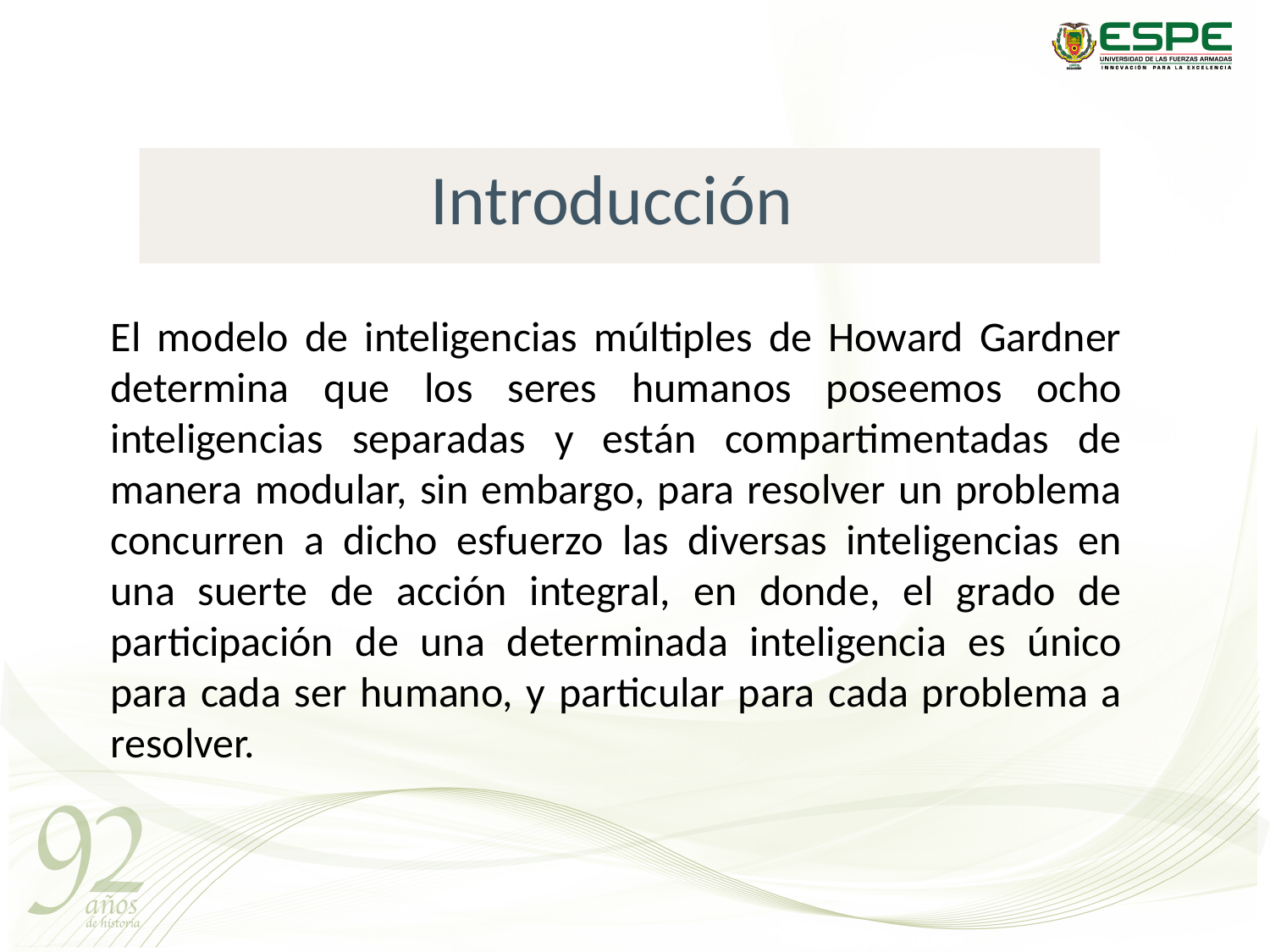

# Introducción
El modelo de inteligencias múltiples de Howard Gardner determina que los seres humanos poseemos ocho inteligencias separadas y están compartimentadas de manera modular, sin embargo, para resolver un problema concurren a dicho esfuerzo las diversas inteligencias en una suerte de acción integral, en donde, el grado de participación de una determinada inteligencia es único para cada ser humano, y particular para cada problema a resolver.